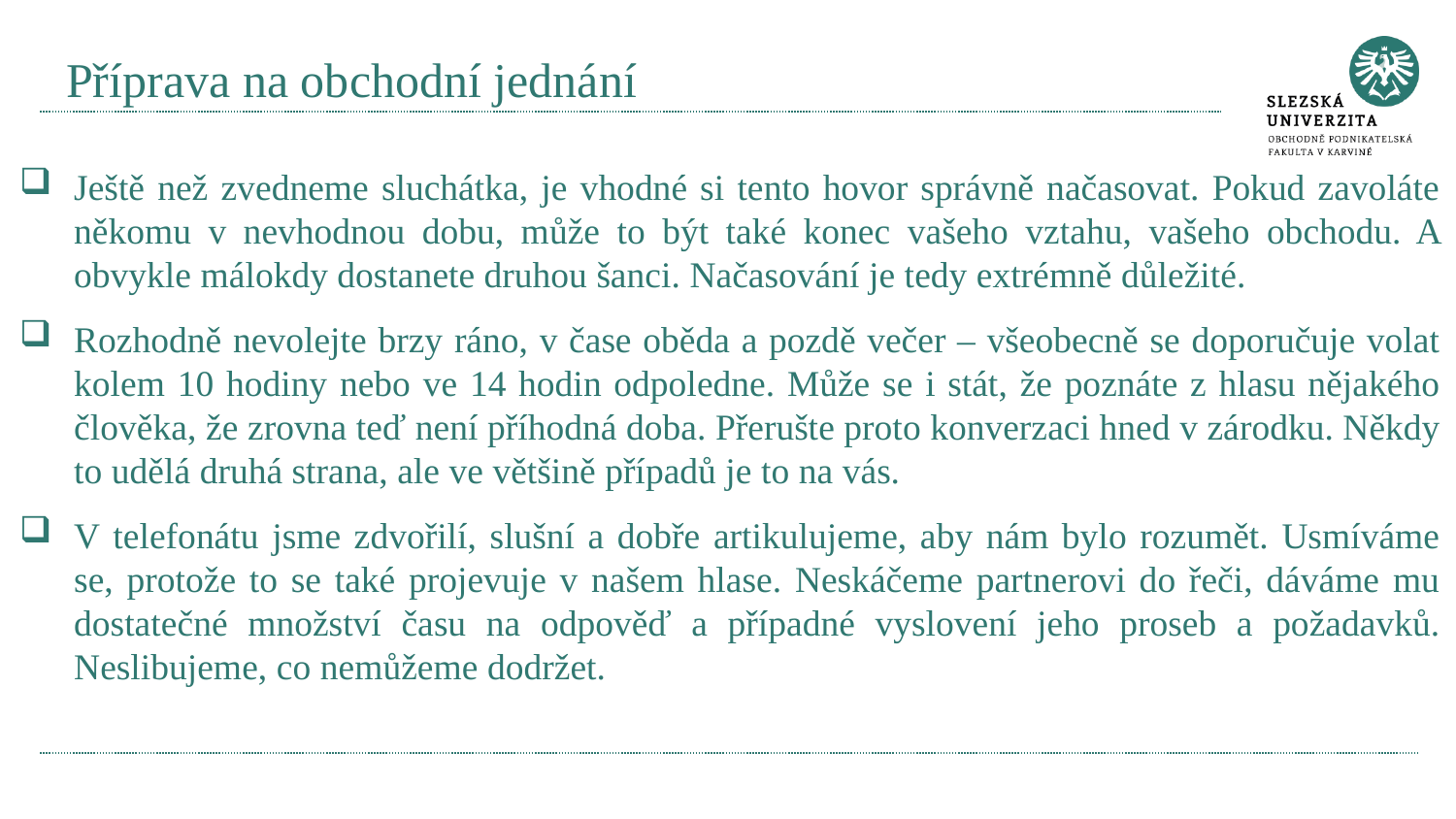

# Příprava na obchodní jednání
Ještě než zvedneme sluchátka, je vhodné si tento hovor správně načasovat. Pokud zavoláte někomu v nevhodnou dobu, může to být také konec vašeho vztahu, vašeho obchodu. A obvykle málokdy dostanete druhou šanci. Načasování je tedy extrémně důležité.
Rozhodně nevolejte brzy ráno, v čase oběda a pozdě večer – všeobecně se doporučuje volat kolem 10 hodiny nebo ve 14 hodin odpoledne. Může se i stát, že poznáte z hlasu nějakého člověka, že zrovna teď není příhodná doba. Přerušte proto konverzaci hned v zárodku. Někdy to udělá druhá strana, ale ve většině případů je to na vás.
V telefonátu jsme zdvořilí, slušní a dobře artikulujeme, aby nám bylo rozumět. Usmíváme se, protože to se také projevuje v našem hlase. Neskáčeme partnerovi do řeči, dáváme mu dostatečné množství času na odpověď a případné vyslovení jeho proseb a požadavků. Neslibujeme, co nemůžeme dodržet.